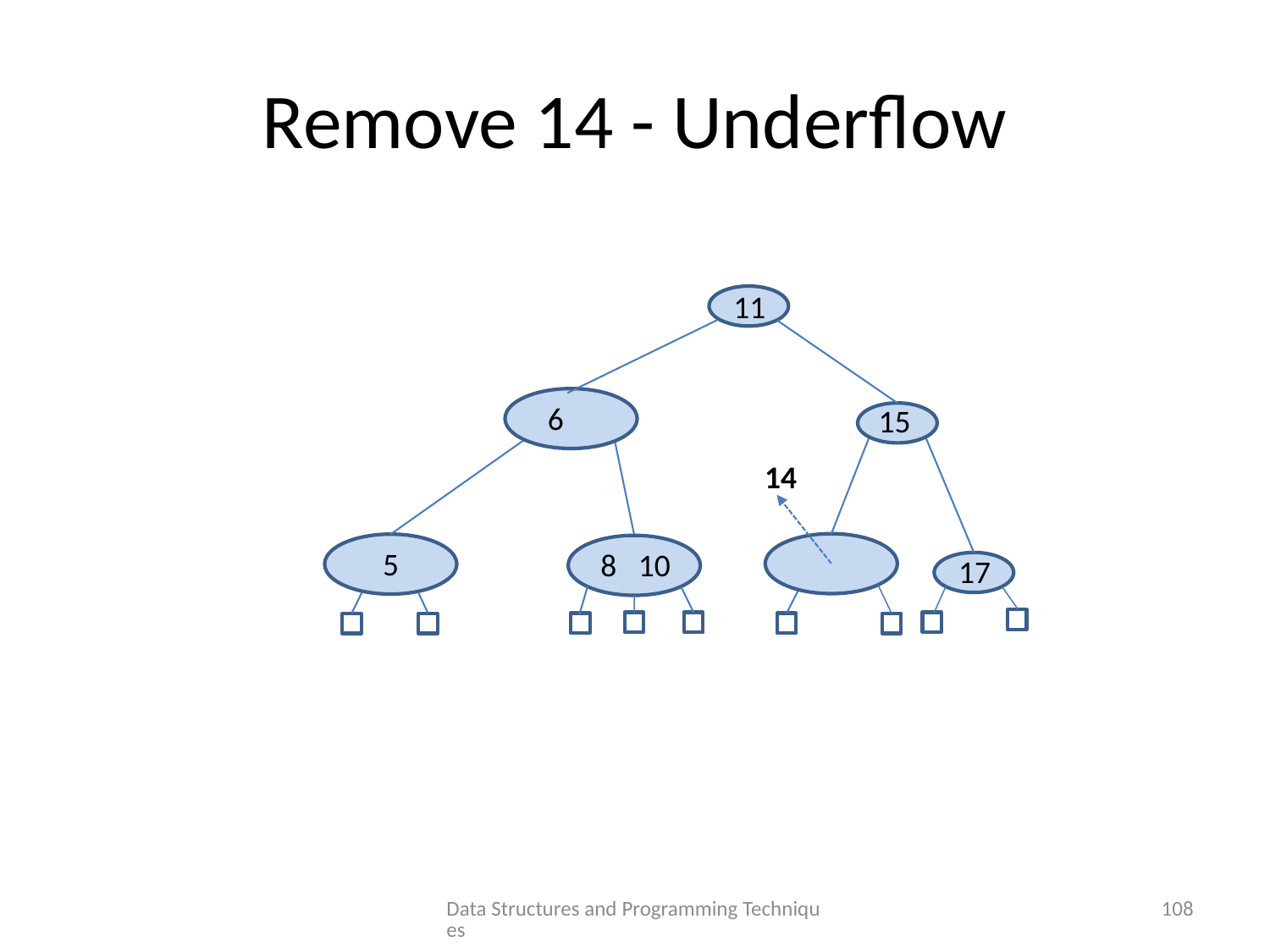

# Remove 14 - Underflow

11

6
15

 14

5
8   10
17

Data Structures and Programming Techniques
108